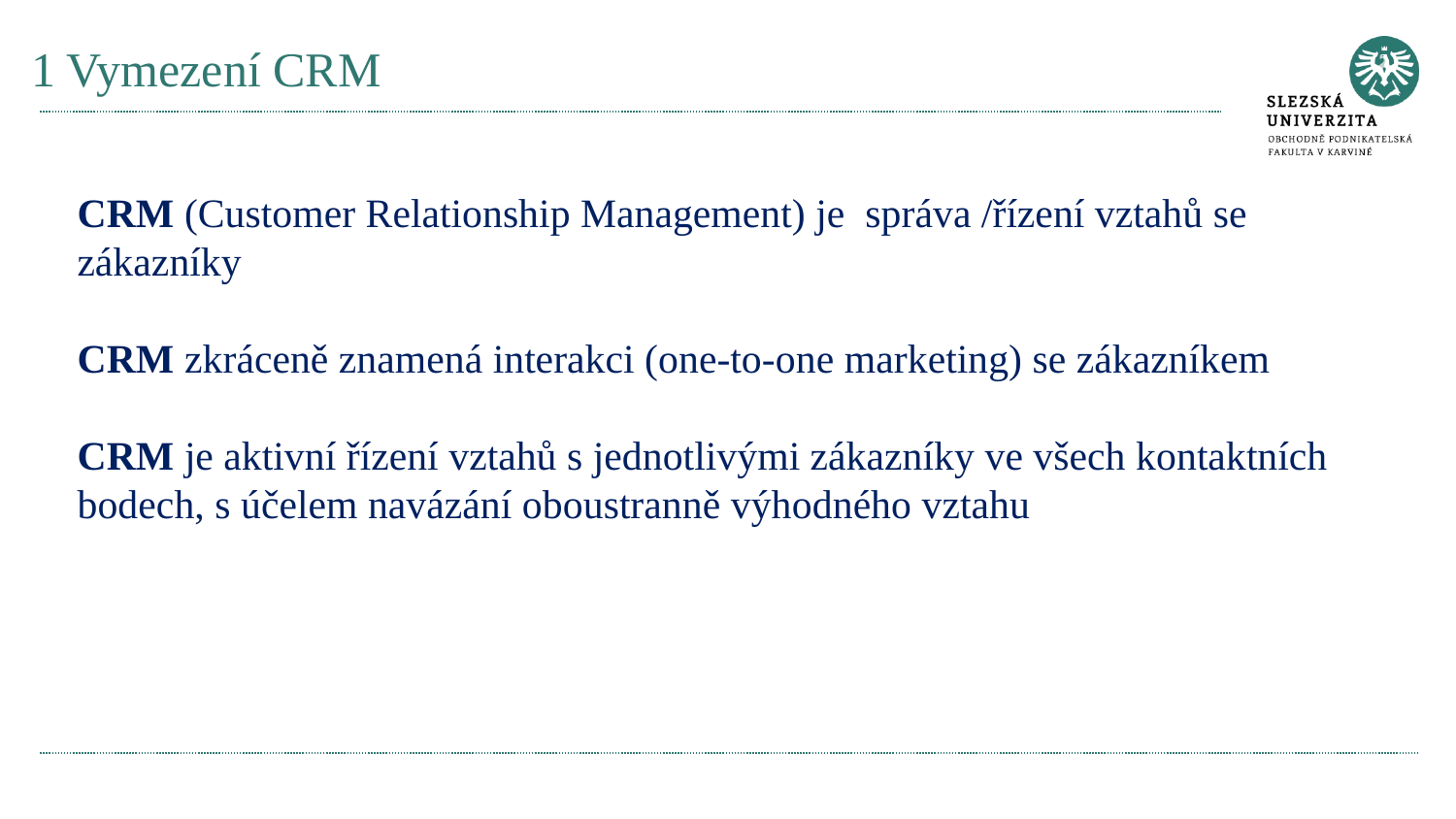

# 1 Vymezení CRM
CRM (Customer Relationship Management) je  správa /řízení vztahů se zákazníky

CRM zkráceně znamená interakci (one-to-one marketing) se zákazníkem

CRM je aktivní řízení vztahů s jednotlivými zákazníky ve všech kontaktních bodech, s účelem navázání oboustranně výhodného vztahu